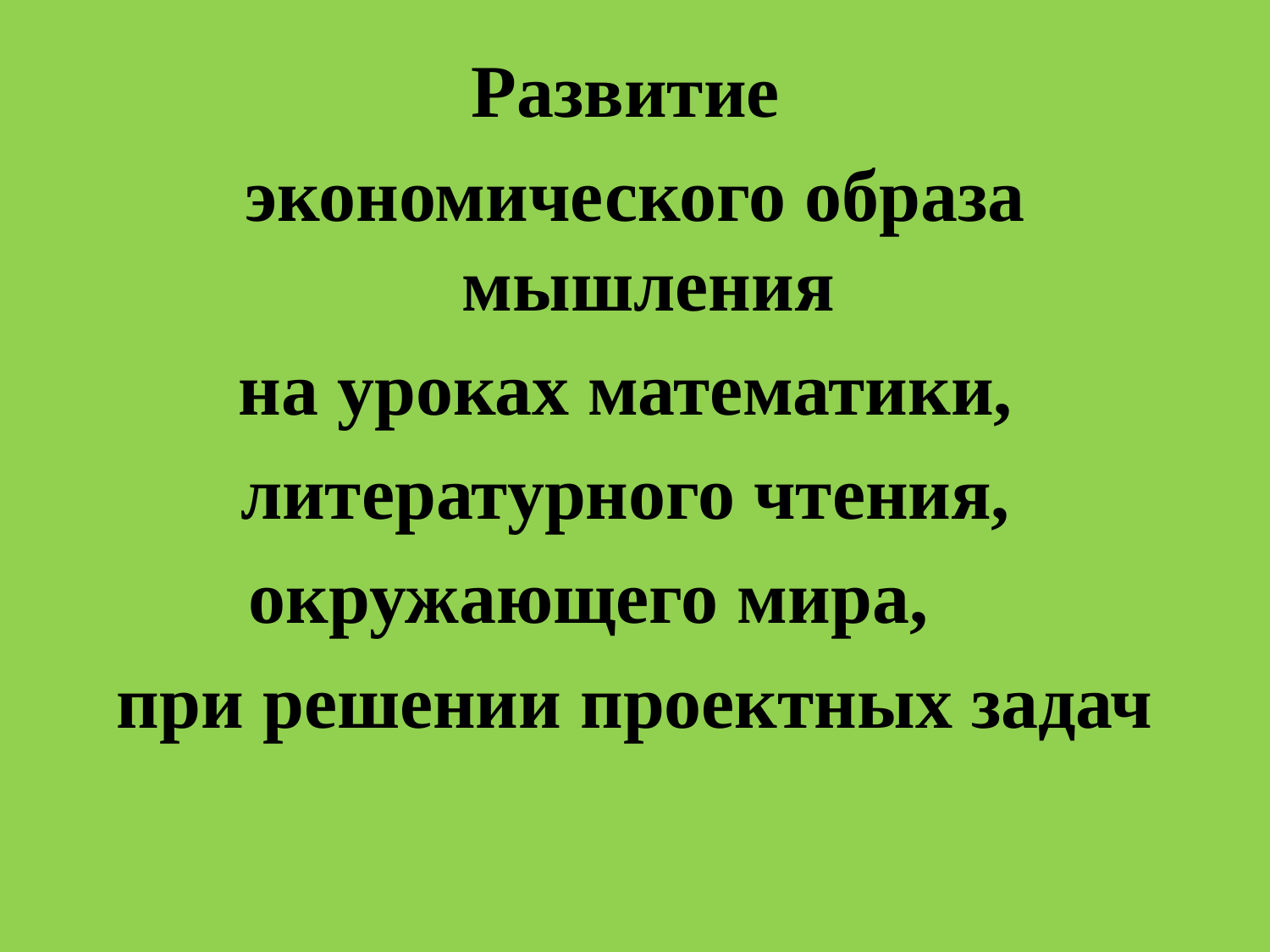

Развитие
экономического образа мышления
на уроках математики,
литературного чтения,
окружающего мира,
при решении проектных задач